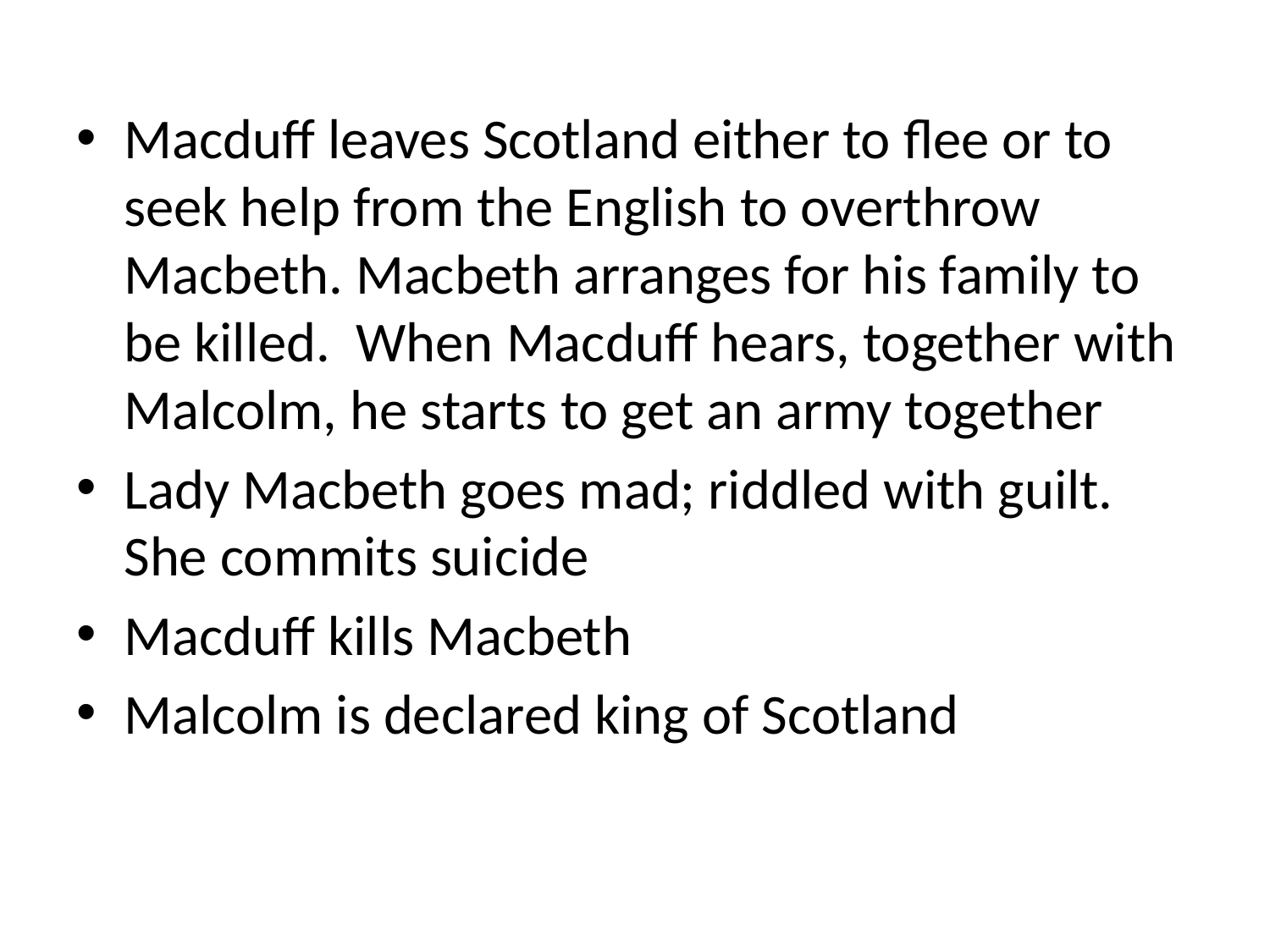

Macduff leaves Scotland either to flee or to seek help from the English to overthrow Macbeth. Macbeth arranges for his family to be killed.  When Macduff hears, together with Malcolm, he starts to get an army together
Lady Macbeth goes mad; riddled with guilt.  She commits suicide
Macduff kills Macbeth
Malcolm is declared king of Scotland